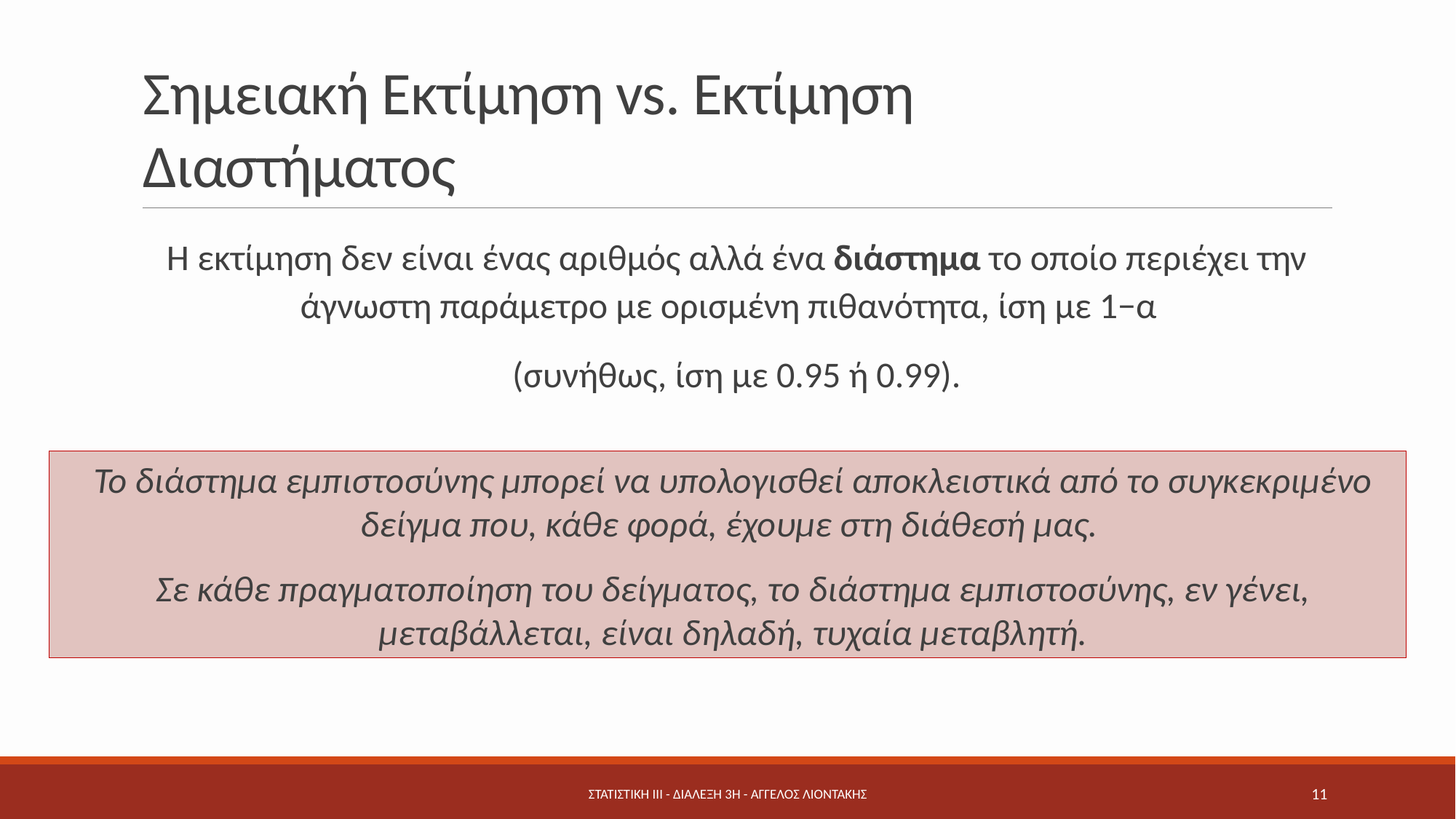

# Σημειακή Εκτίμηση vs. Εκτίμηση Διαστήματος
Η εκτίμηση δεν είναι ένας αριθμός αλλά ένα διάστημα το οποίο περιέχει την άγνωστη παράμετρο με ορισμένη πιθανότητα, ίση με 1−α
(συνήθως, ίση με 0.95 ή 0.99).
Το διάστημα εμπιστοσύνης μπορεί να υπολογισθεί αποκλειστικά από το συγκεκριμένο δείγμα που, κάθε φορά, έχουμε στη διάθεσή μας.
Σε κάθε πραγματοποίηση του δείγματος, το διάστημα εμπιστοσύνης, εν γένει, μεταβάλλεται, είναι δηλαδή, τυχαία μεταβλητή.
ΣΤΑΤΙΣΤΙΚΗ ΙΙΙ - Διάλεξη 3η - Άγγελος Λιοντάκης
11